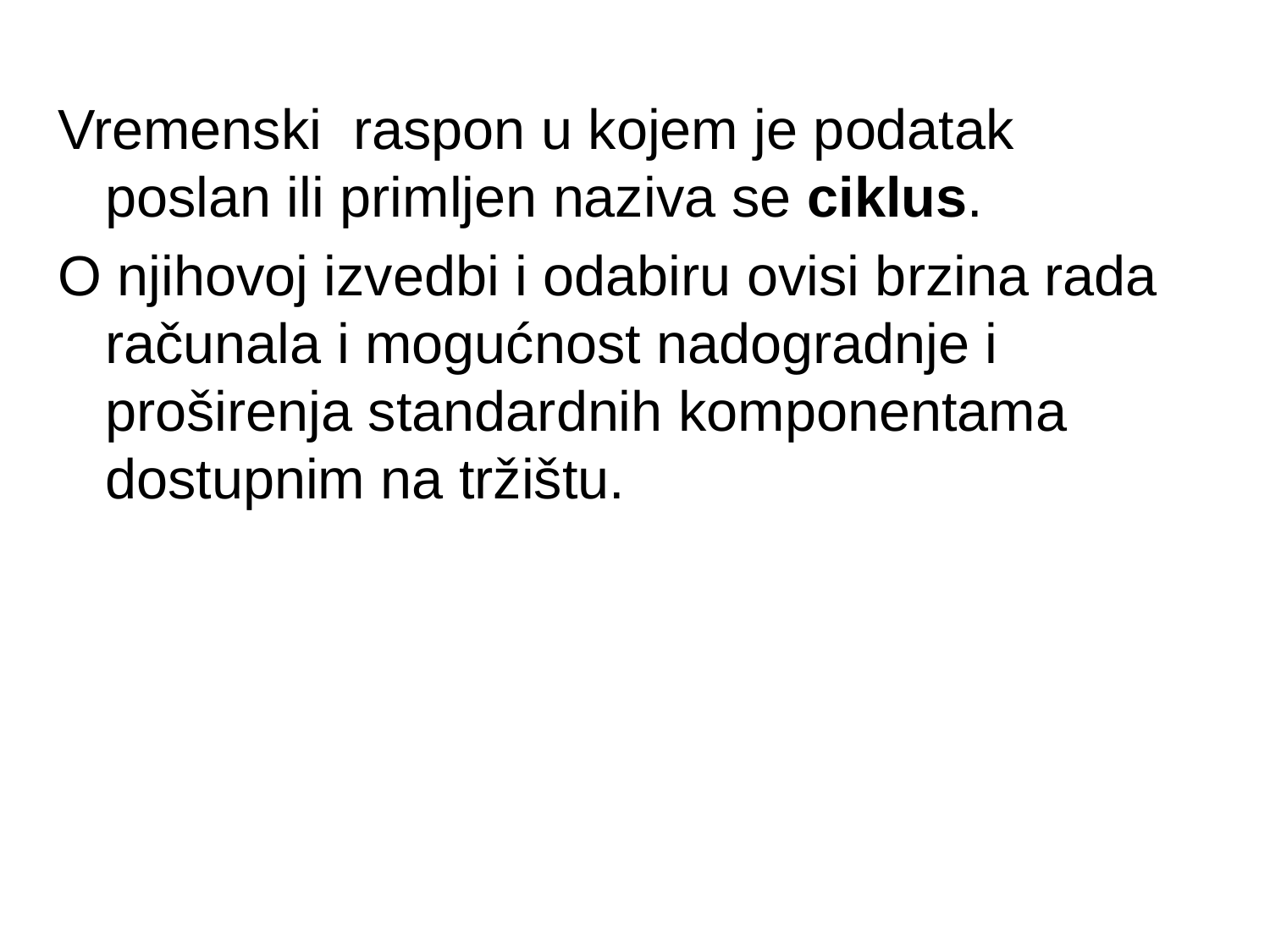

Vremenski  raspon u kojem je podatak poslan ili primljen naziva se ciklus.
O njihovoj izvedbi i odabiru ovisi brzina rada računala i mogućnost nadogradnje i proširenja standardnih komponentama dostupnim na tržištu.